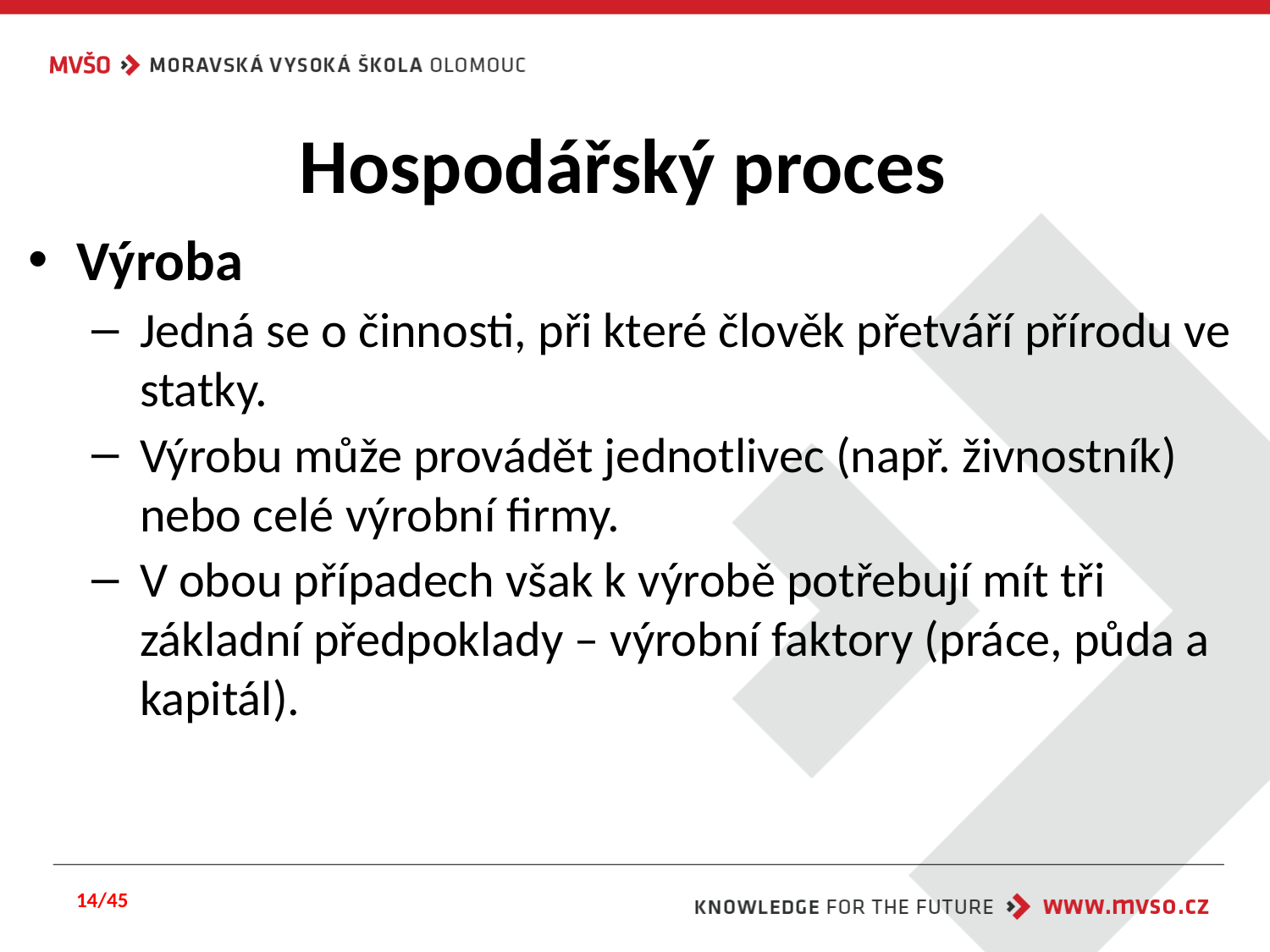

# Hospodářský proces
Výroba
Jedná se o činnosti, při které člověk přetváří přírodu ve statky.
Výrobu může provádět jednotlivec (např. živnostník) nebo celé výrobní firmy.
V obou případech však k výrobě potřebují mít tři základní předpoklady – výrobní faktory (práce, půda a kapitál).
14/45